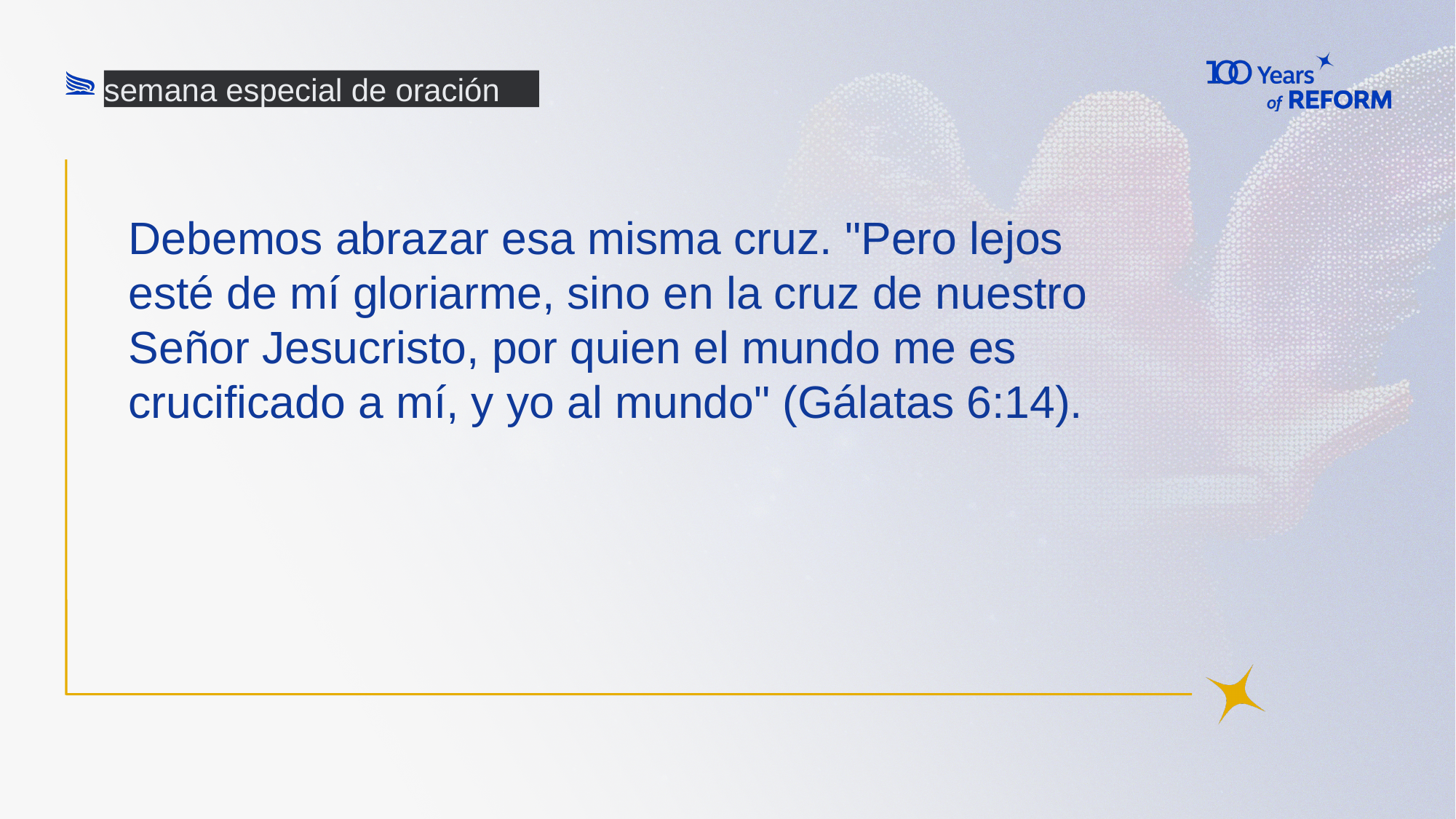

semana especial de oración
# Debemos abrazar esa misma cruz. "Pero lejos esté de mí gloriarme, sino en la cruz de nuestro Señor Jesucristo, por quien el mundo me es crucificado a mí, y yo al mundo" (Gálatas 6:14).